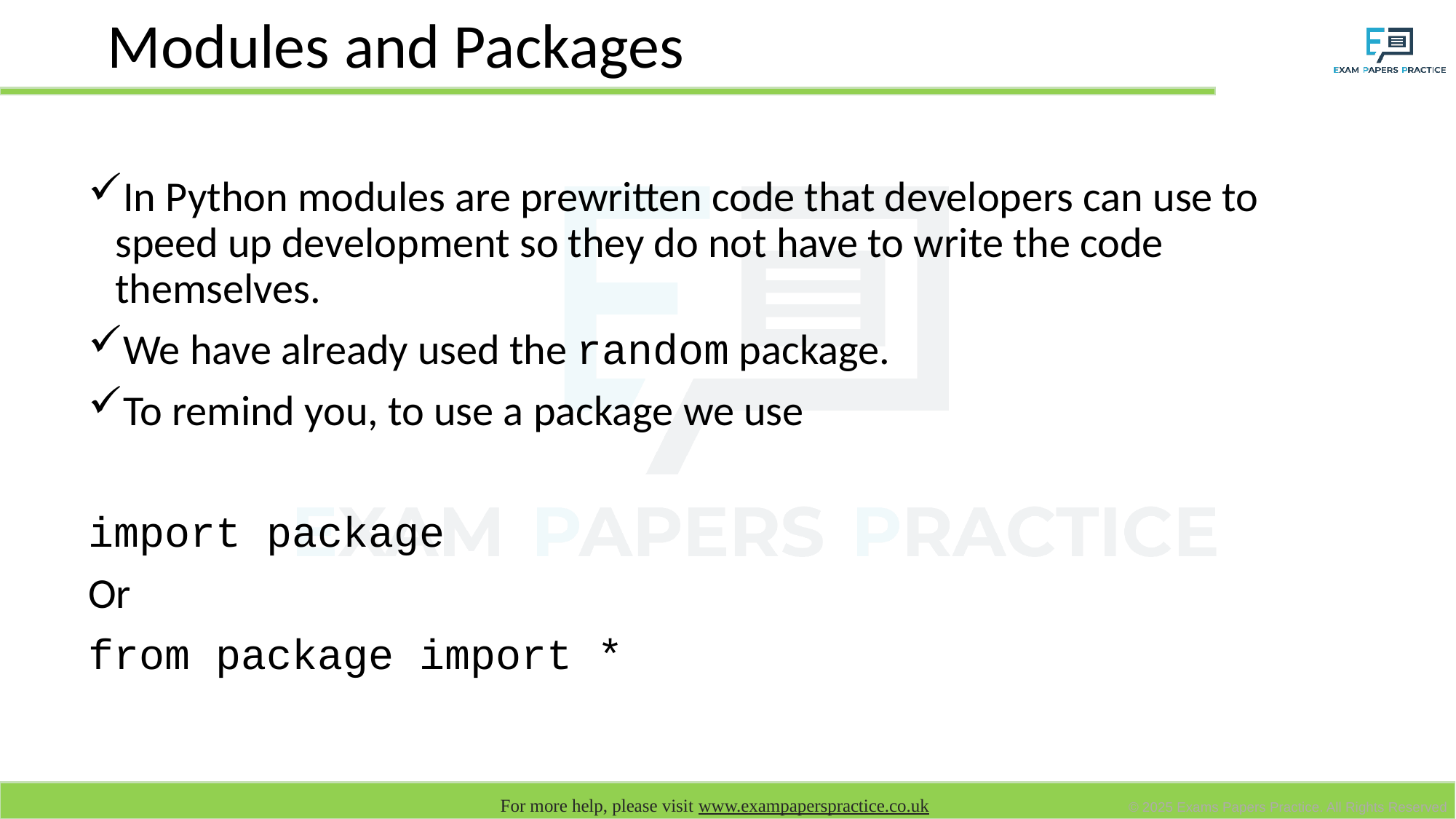

# Modules and Packages
In Python modules are prewritten code that developers can use to speed up development so they do not have to write the code themselves.
We have already used the random package.
To remind you, to use a package we use

import package
Or
from package import *